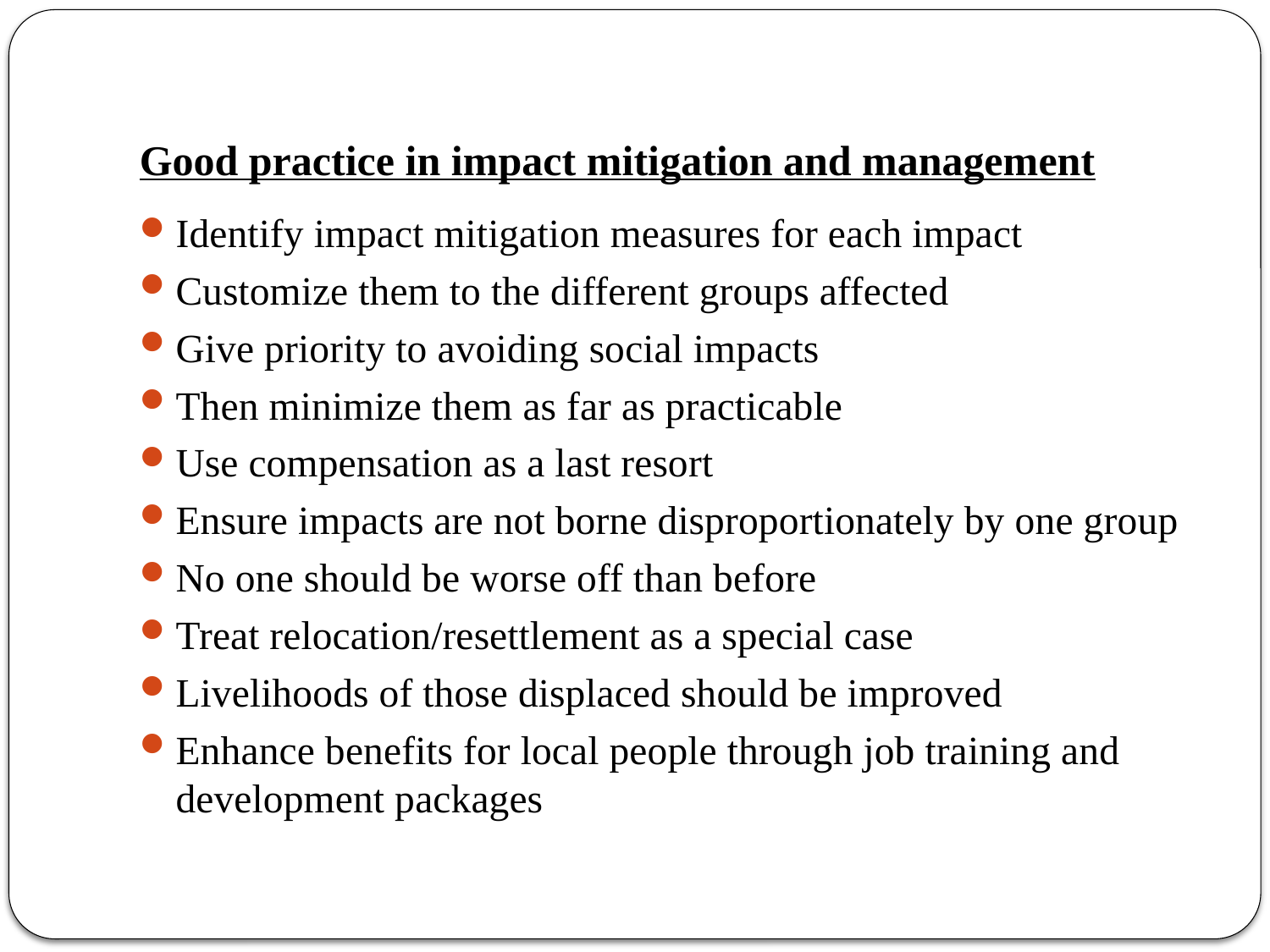

# Good practice in impact mitigation and management
Identify impact mitigation measures for each impact
Customize them to the different groups affected
Give priority to avoiding social impacts
Then minimize them as far as practicable
Use compensation as a last resort
Ensure impacts are not borne disproportionately by one group
No one should be worse off than before
Treat relocation/resettlement as a special case
Livelihoods of those displaced should be improved
Enhance benefits for local people through job training and development packages